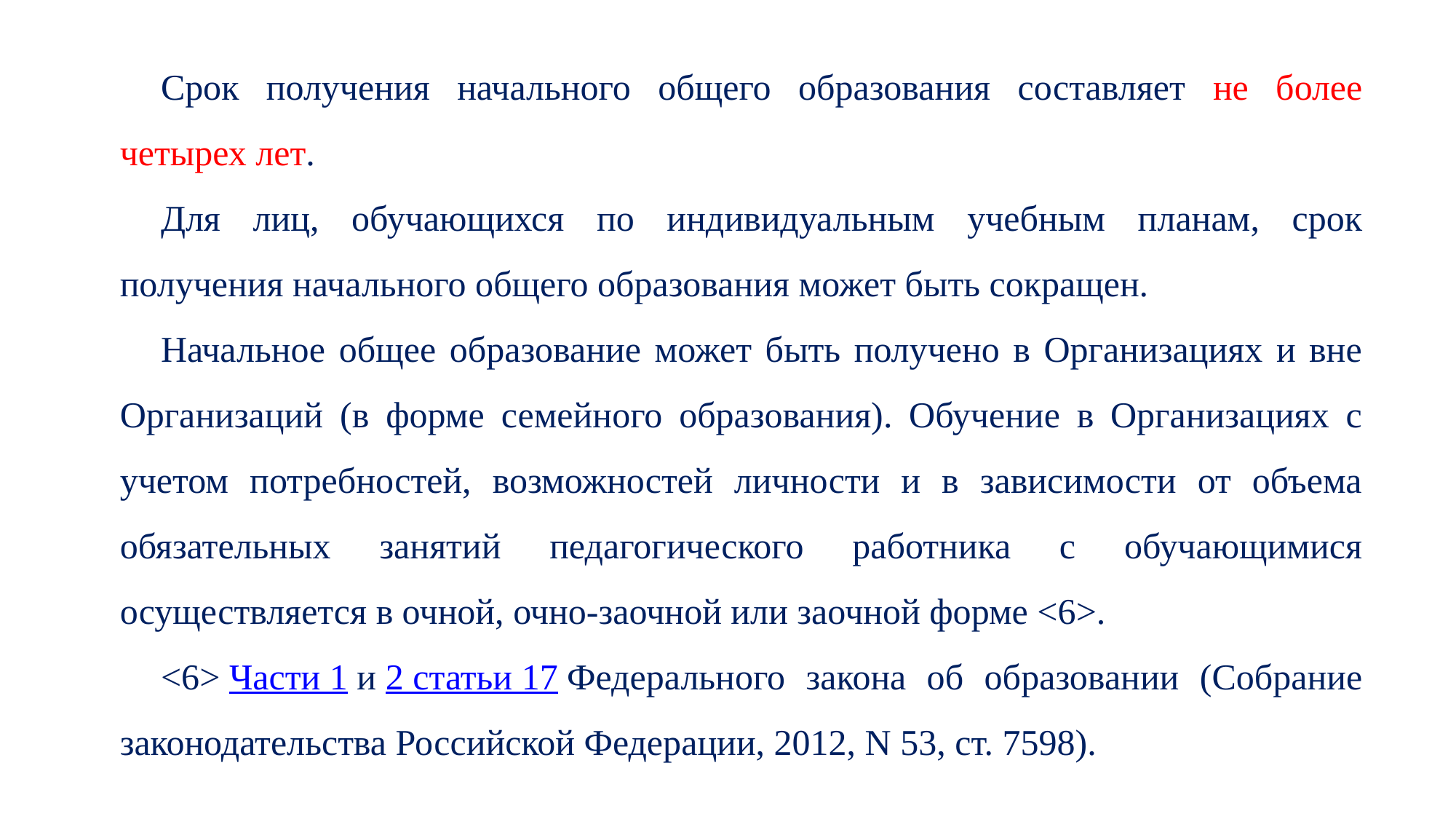

Срок получения начального общего образования составляет не более четырех лет.
Для лиц, обучающихся по индивидуальным учебным планам, срок получения начального общего образования может быть сокращен.
Начальное общее образование может быть получено в Организациях и вне Организаций (в форме семейного образования). Обучение в Организациях с учетом потребностей, возможностей личности и в зависимости от объема обязательных занятий педагогического работника с обучающимися осуществляется в очной, очно-заочной или заочной форме <6>.
<6> Части 1 и 2 статьи 17 Федерального закона об образовании (Собрание законодательства Российской Федерации, 2012, N 53, ст. 7598).